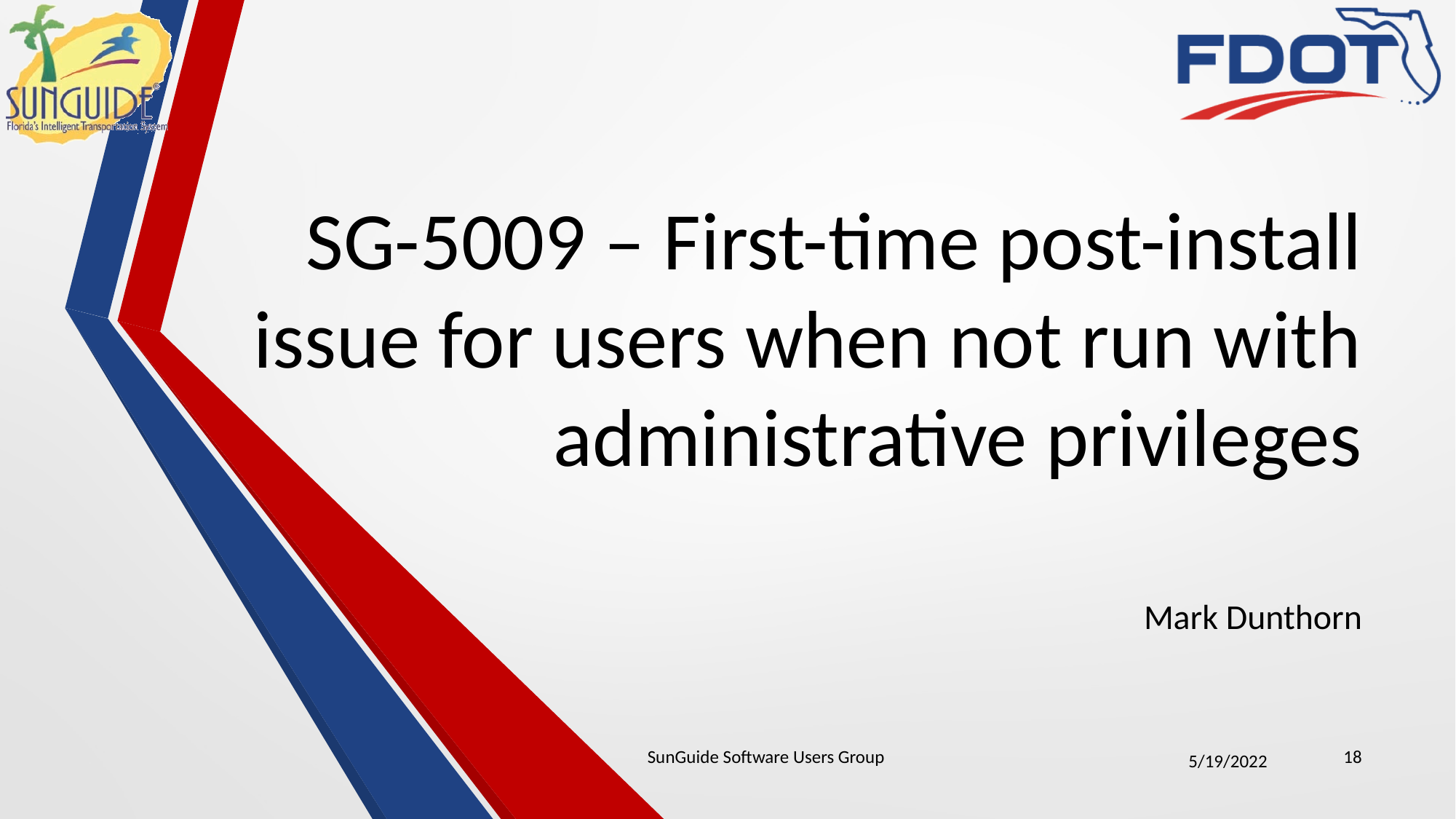

# SG-5009 – First-time post-install issue for users when not run with administrative privileges

Mark Dunthorn
SunGuide Software Users Group
18
5/19/2022